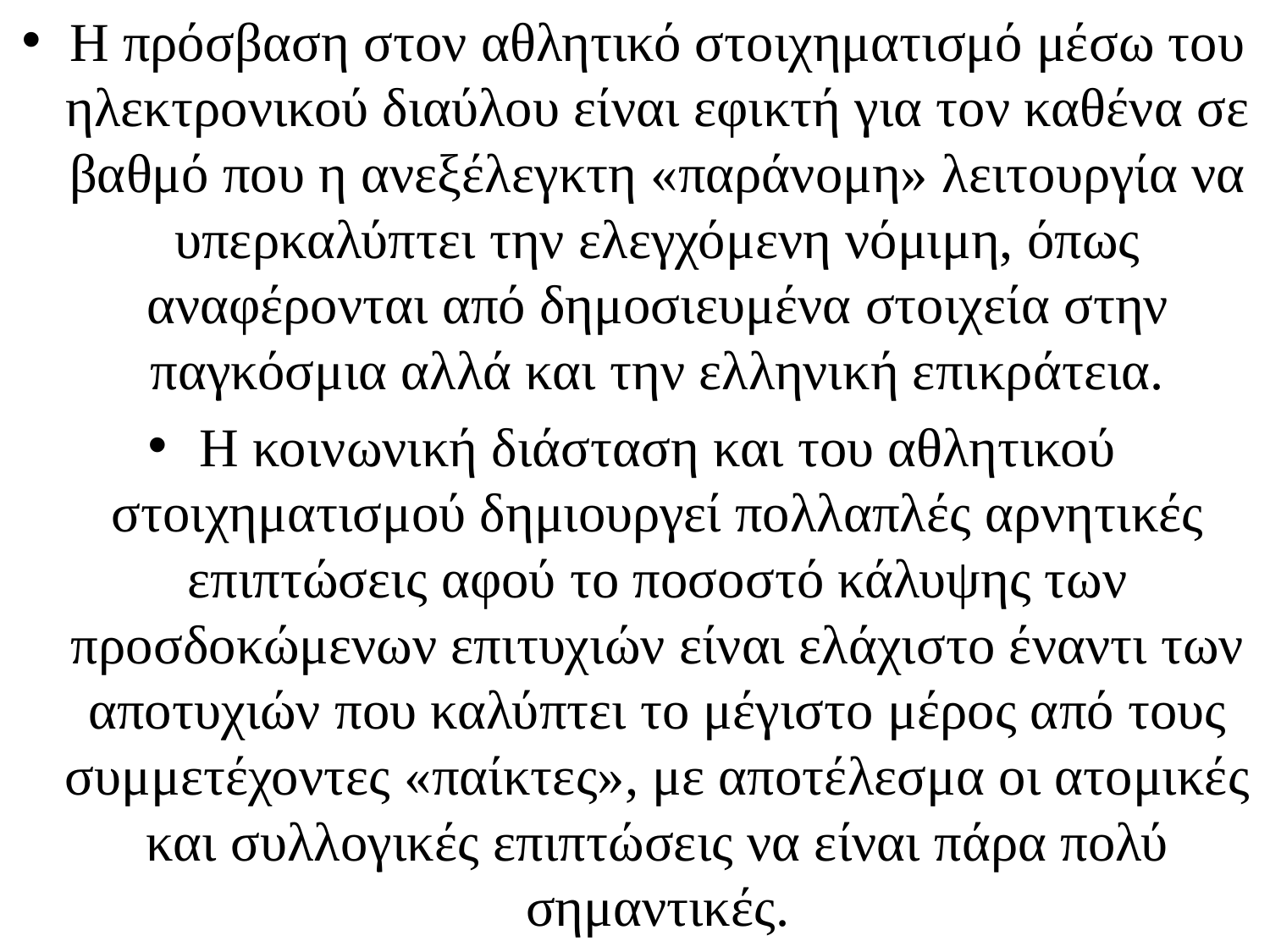

Η πρόσβαση στον αθλητικό στοιχηματισμό μέσω του ηλεκτρονικού διαύλου είναι εφικτή για τον καθένα σε βαθμό που η ανεξέλεγκτη «παράνομη» λειτουργία να υπερκαλύπτει την ελεγχόμενη νόμιμη, όπως αναφέρονται από δημοσιευμένα στοιχεία στην παγκόσμια αλλά και την ελληνική επικράτεια.
Η κοινωνική διάσταση και του αθλητικού στοιχηματισμού δημιουργεί πολλαπλές αρνητικές επιπτώσεις αφού το ποσοστό κάλυψης των προσδοκώμενων επιτυχιών είναι ελάχιστο έναντι των αποτυχιών που καλύπτει το μέγιστο μέρος από τους συμμετέχοντες «παίκτες», με αποτέλεσμα οι ατομικές και συλλογικές επιπτώσεις να είναι πάρα πολύ σημαντικές.

#